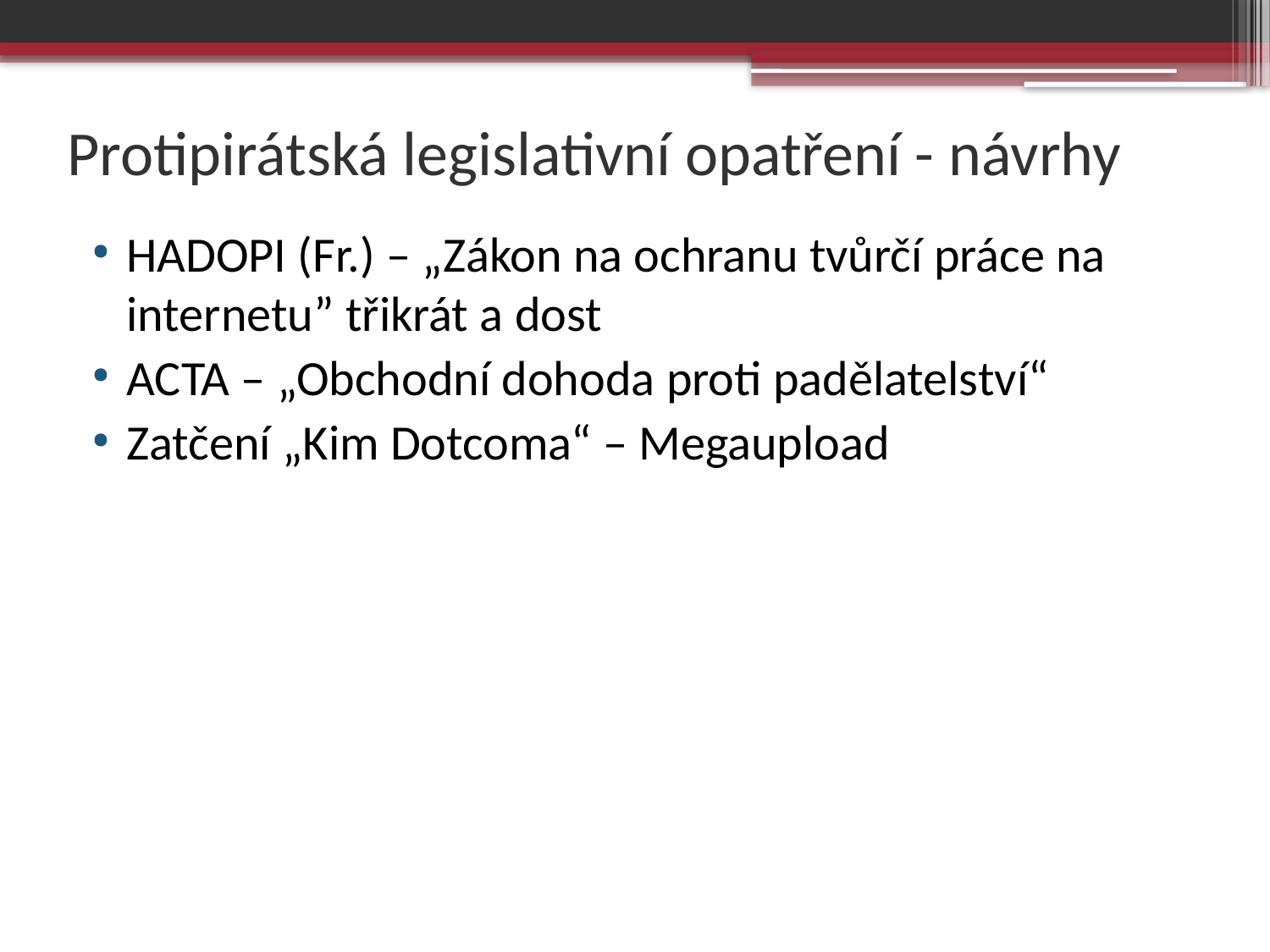

# Protipirátská legislativní opatření - návrhy
HADOPI (Fr.) – „Zákon na ochranu tvůrčí práce na internetu” třikrát a dost
ACTA – „Obchodní dohoda proti padělatelství“
Zatčení „Kim Dotcoma“ – Megaupload